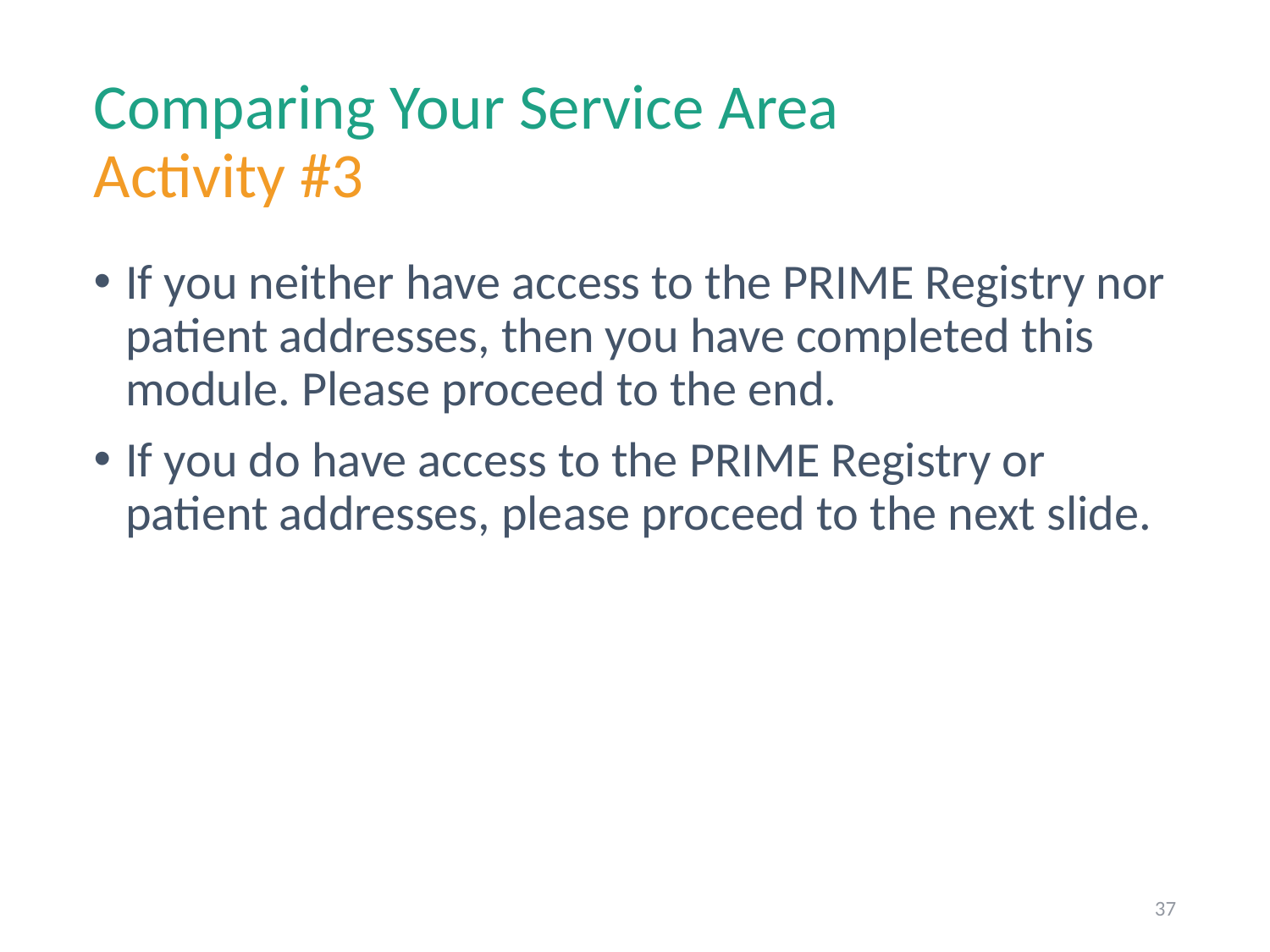

# Comparing Your Service Area Activity #3
If you neither have access to the PRIME Registry nor patient addresses, then you have completed this module. Please proceed to the end.
If you do have access to the PRIME Registry or patient addresses, please proceed to the next slide.

37